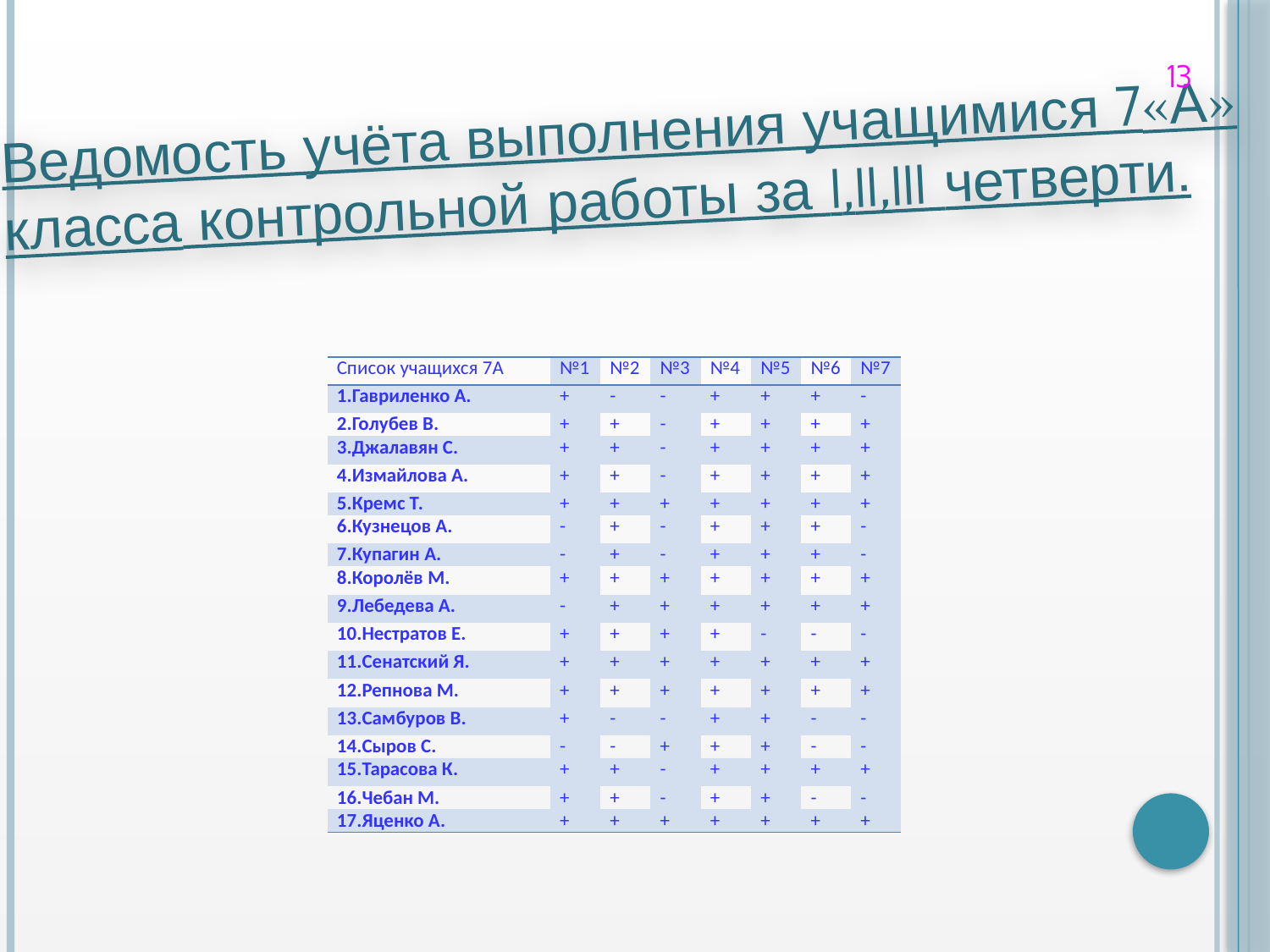

13
Ведомость учёта выполнения учащимися 7«А»
класса контрольной работы за I,II,III четверти.
| Список учащихся 7А | №1 | №2 | №3 | №4 | №5 | №6 | №7 |
| --- | --- | --- | --- | --- | --- | --- | --- |
| 1.Гавриленко А. | + | - | - | + | + | + | - |
| 2.Голубев В. | + | + | - | + | + | + | + |
| 3.Джалавян С. | + | + | - | + | + | + | + |
| 4.Измайлова А. | + | + | - | + | + | + | + |
| 5.Кремс Т. | + | + | + | + | + | + | + |
| 6.Кузнецов А. | - | + | - | + | + | + | - |
| 7.Купагин А. | - | + | - | + | + | + | - |
| 8.Королёв М. | + | + | + | + | + | + | + |
| 9.Лебедева А. | - | + | + | + | + | + | + |
| 10.Нестратов Е. | + | + | + | + | - | - | - |
| 11.Сенатский Я. | + | + | + | + | + | + | + |
| 12.Репнова М. | + | + | + | + | + | + | + |
| 13.Самбуров В. | + | - | - | + | + | - | - |
| 14.Сыров С. | - | - | + | + | + | - | - |
| 15.Тарасова К. | + | + | - | + | + | + | + |
| 16.Чебан М. | + | + | - | + | + | - | - |
| 17.Яценко А. | + | + | + | + | + | + | + |